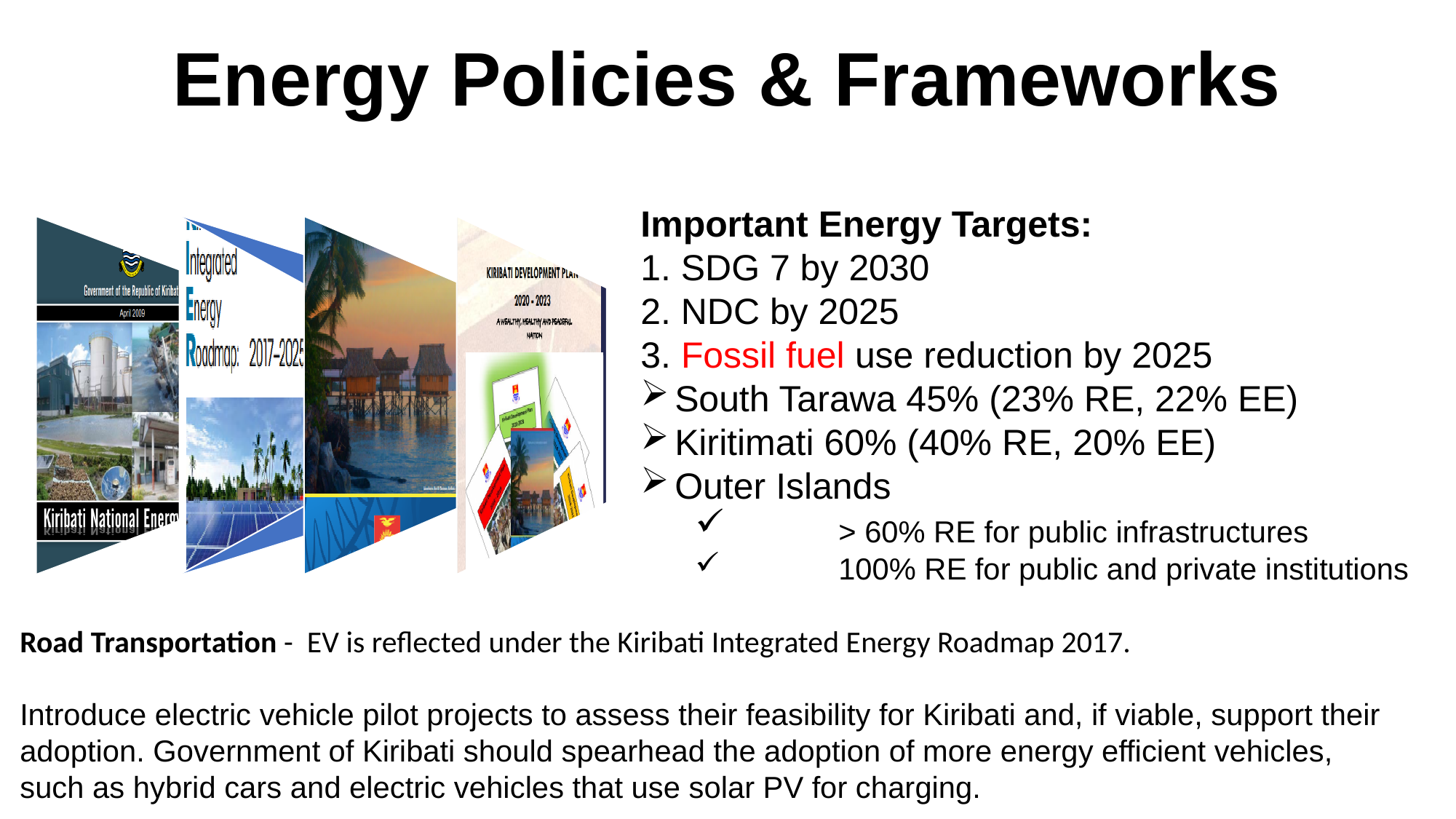

# Energy Policies & Frameworks
Important Energy Targets:
1. SDG 7 by 2030
2. NDC by 2025
3. Fossil fuel use reduction by 2025
South Tarawa 45% (23% RE, 22% EE)
Kiritimati 60% (40% RE, 20% EE)
Outer Islands
	> 60% RE for public infrastructures
	100% RE for public and private institutions

Road Transportation -  EV is reflected under the Kiribati Integrated Energy Roadmap 2017.

Introduce electric vehicle pilot projects to assess their feasibility for Kiribati and, if viable, support their adoption. Government of Kiribati should spearhead the adoption of more energy efficient vehicles, such as hybrid cars and electric vehicles that use solar PV for charging.